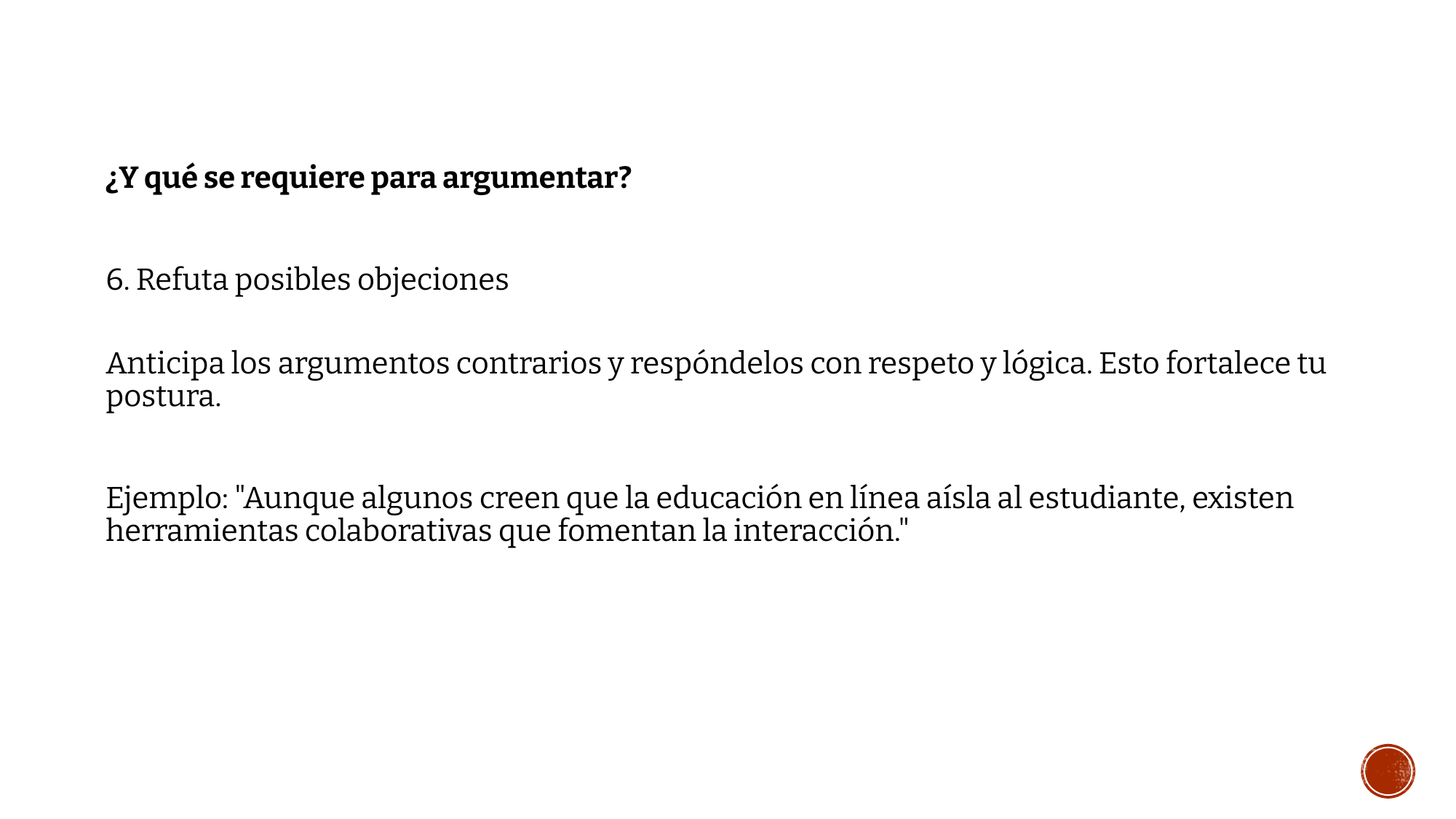

¿Y qué se requiere para argumentar?

6. Refuta posibles objeciones
Anticipa los argumentos contrarios y respóndelos con respeto y lógica. Esto fortalece tu postura.

Ejemplo: "Aunque algunos creen que la educación en línea aísla al estudiante, existen herramientas colaborativas que fomentan la interacción."